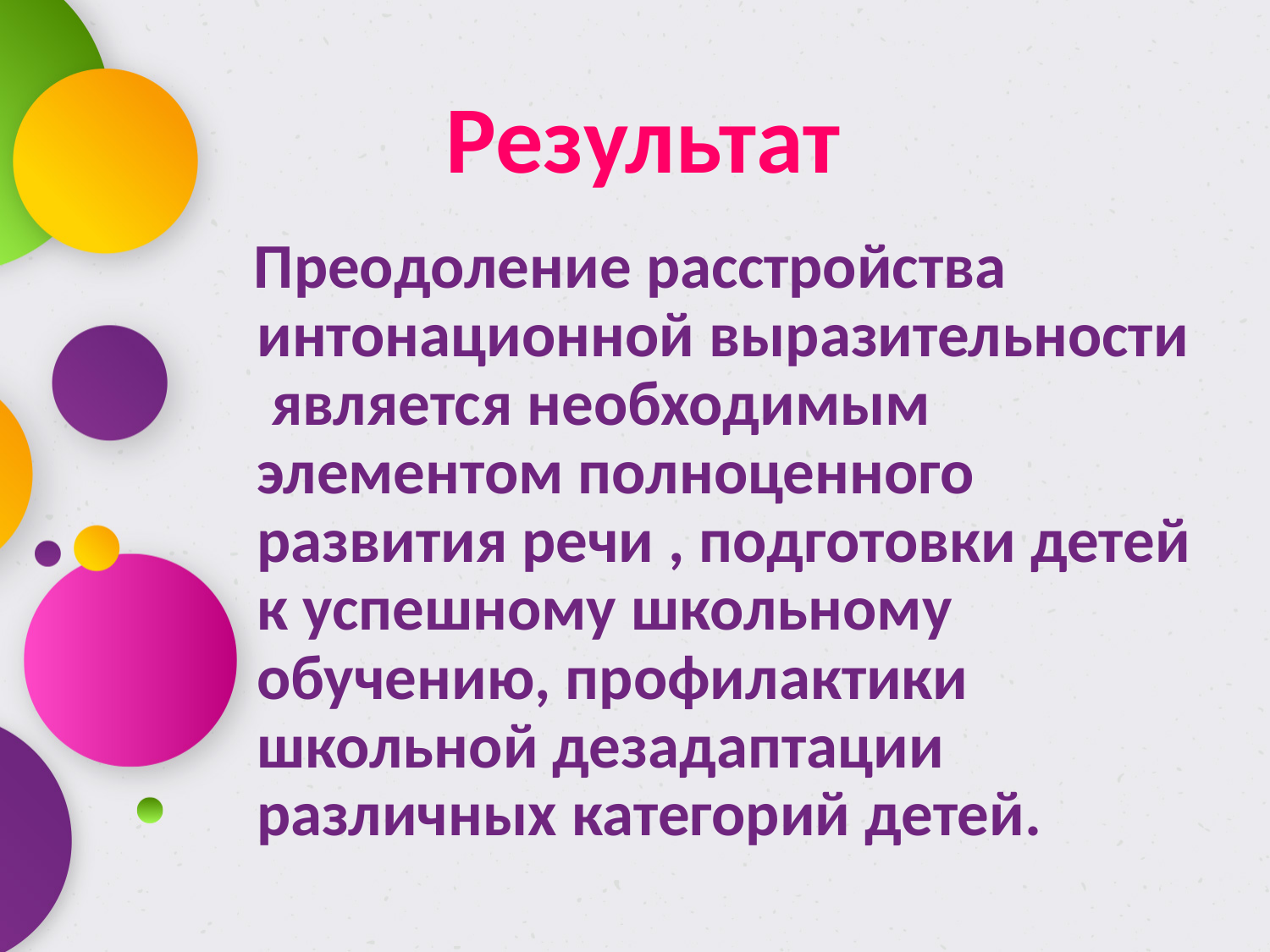

# Результат
  Преодоление расстройства интонационной выразительности  является необходимым элементом полноценного развития речи , подготовки детей к успешному школьному обучению, профилактики школьной дезадаптации   различных категорий детей.